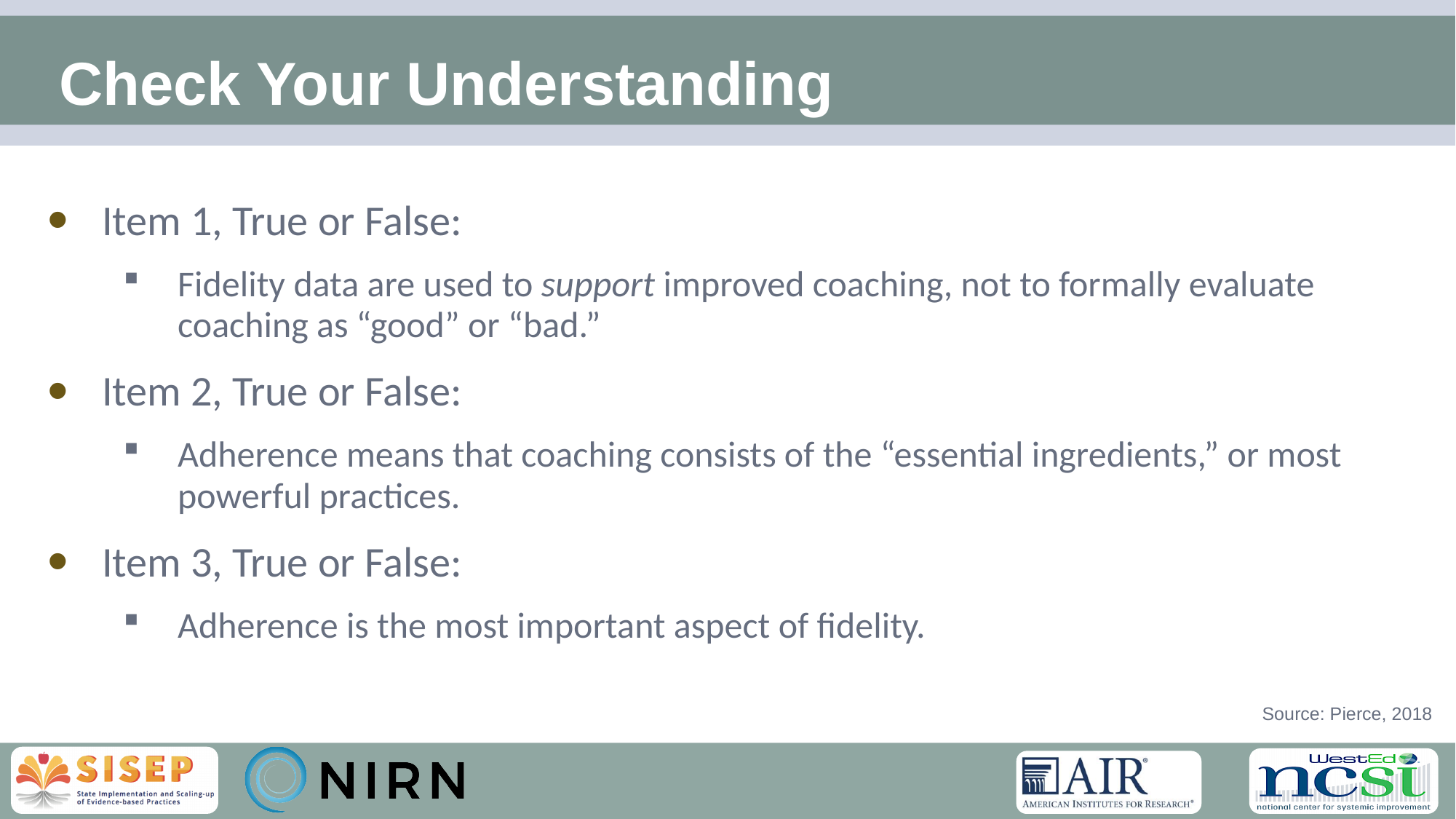

51
# Check Your Understanding
Item 1, True or False:
Fidelity data are used to support improved coaching, not to formally evaluate coaching as “good” or “bad.”
Item 2, True or False:
Adherence means that coaching consists of the “essential ingredients,” or most powerful practices.
Item 3, True or False:
Adherence is the most important aspect of fidelity.
Source: Pierce, 2018